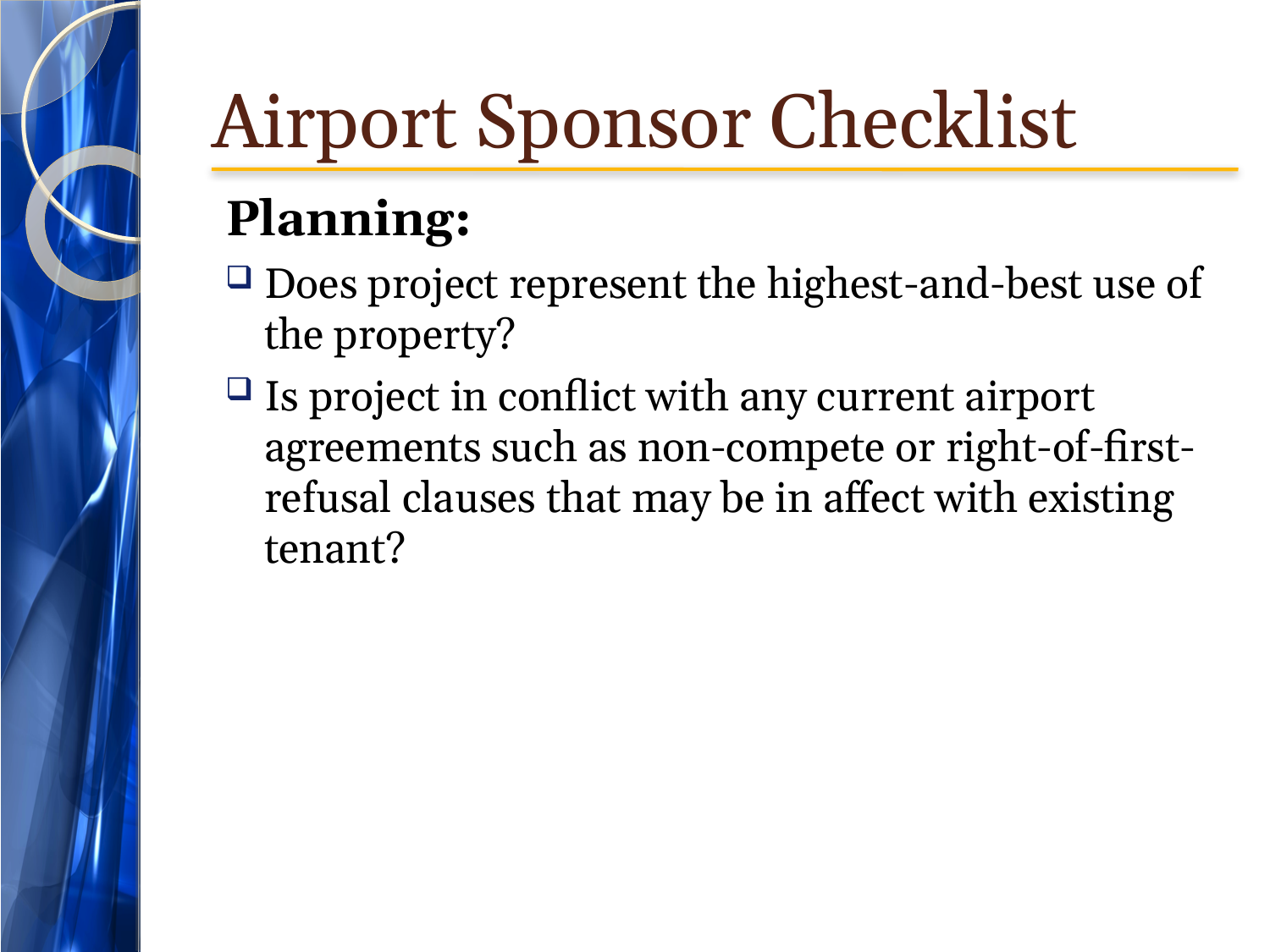

# Airport Sponsor Checklist
Planning:
Does project represent the highest-and-best use of the property?
Is project in conflict with any current airport agreements such as non-compete or right-of-first-refusal clauses that may be in affect with existing tenant?